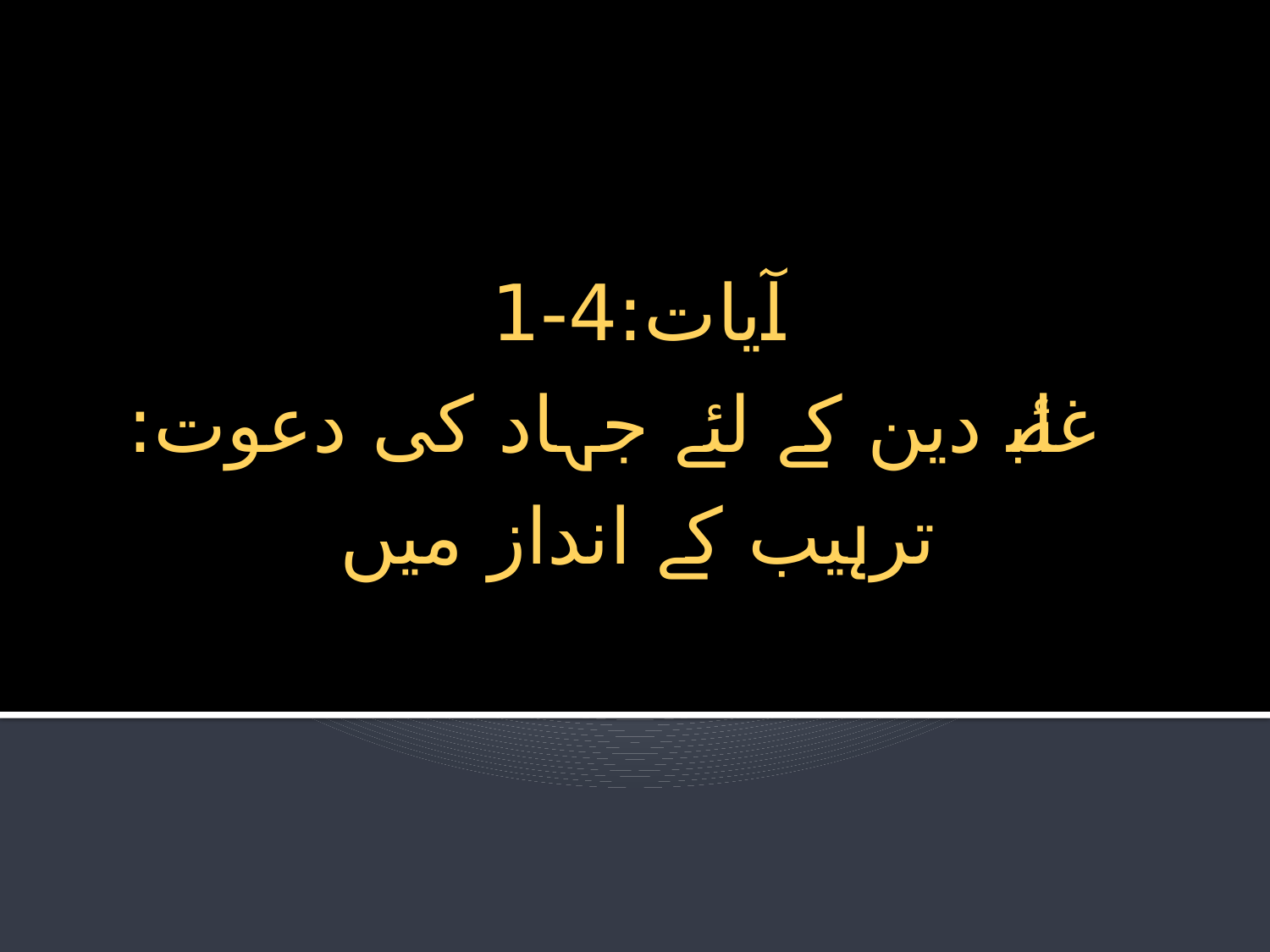

# آیات:4-1 غلبۂ دین کے لئے جہاد کی دعوت: ترہیب کے انداز میں